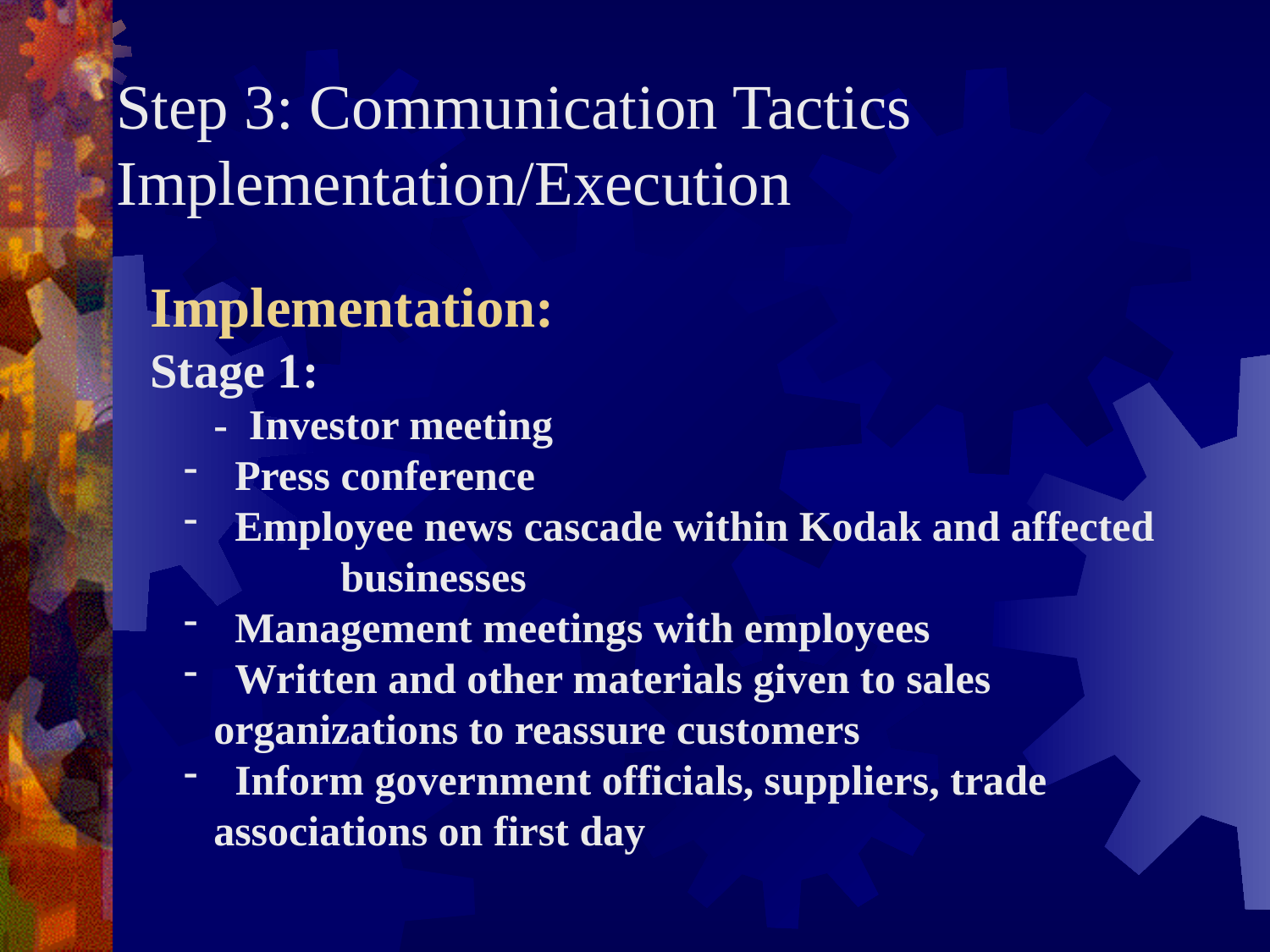

Step 3: Communication Tactics Implementation/Execution
Implementation:
Stage 1:
-  Investor meeting
  Press conference
  Employee news cascade within Kodak and affected 	businesses
  Management meetings with employees
  Written and other materials given to sales 	organizations to reassure customers
  Inform government officials, suppliers, trade 	associations on first day